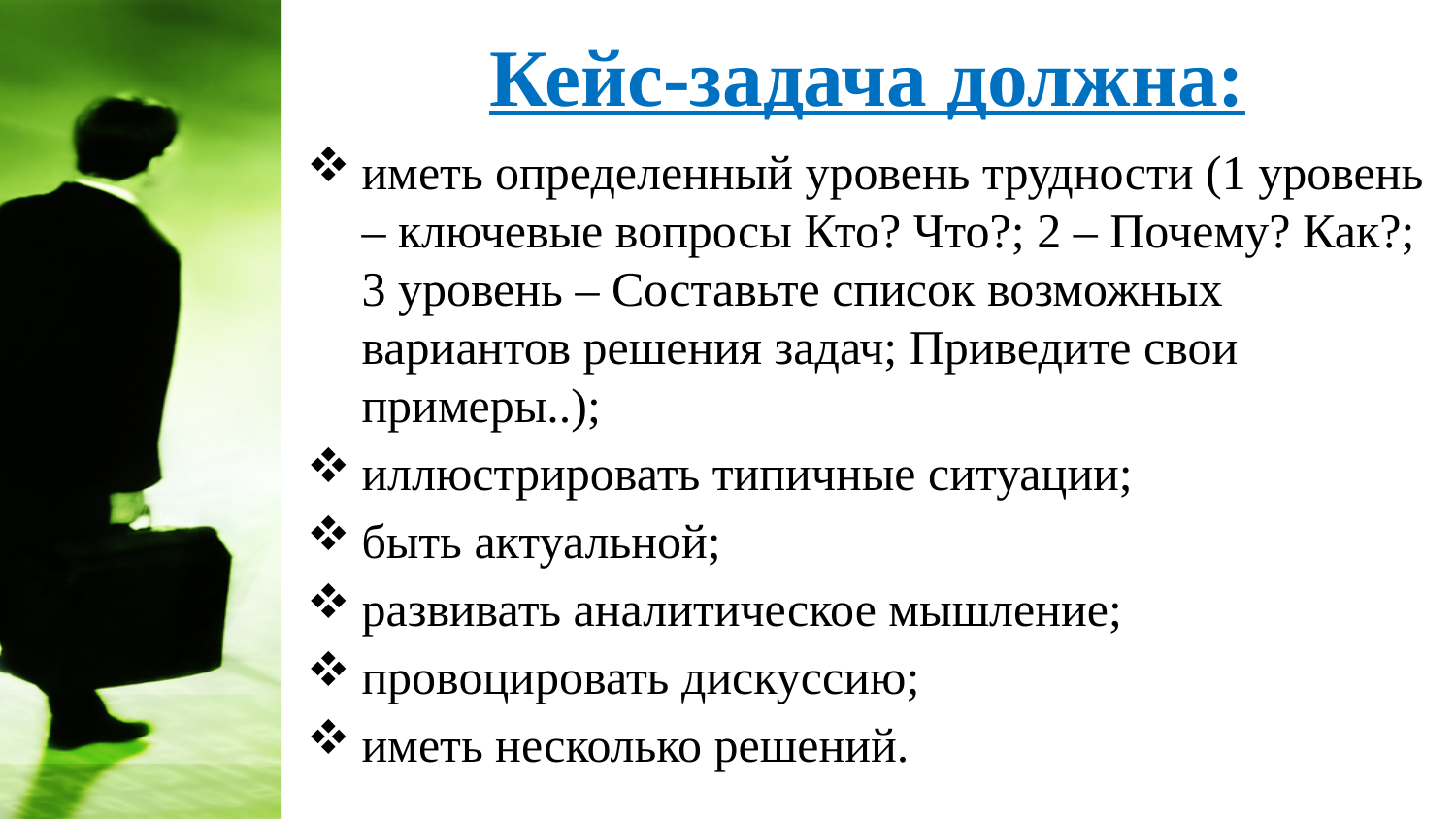

# Кейс-задача должна:
иметь определенный уровень трудности (1 уровень – ключевые вопросы Кто? Что?; 2 – Почему? Как?; 3 уровень – Составьте список возможных вариантов решения задач; Приведите свои примеры..);
иллюстрировать типичные ситуации;
быть актуальной;
развивать аналитическое мышление;
провоцировать дискуссию;
иметь несколько решений.